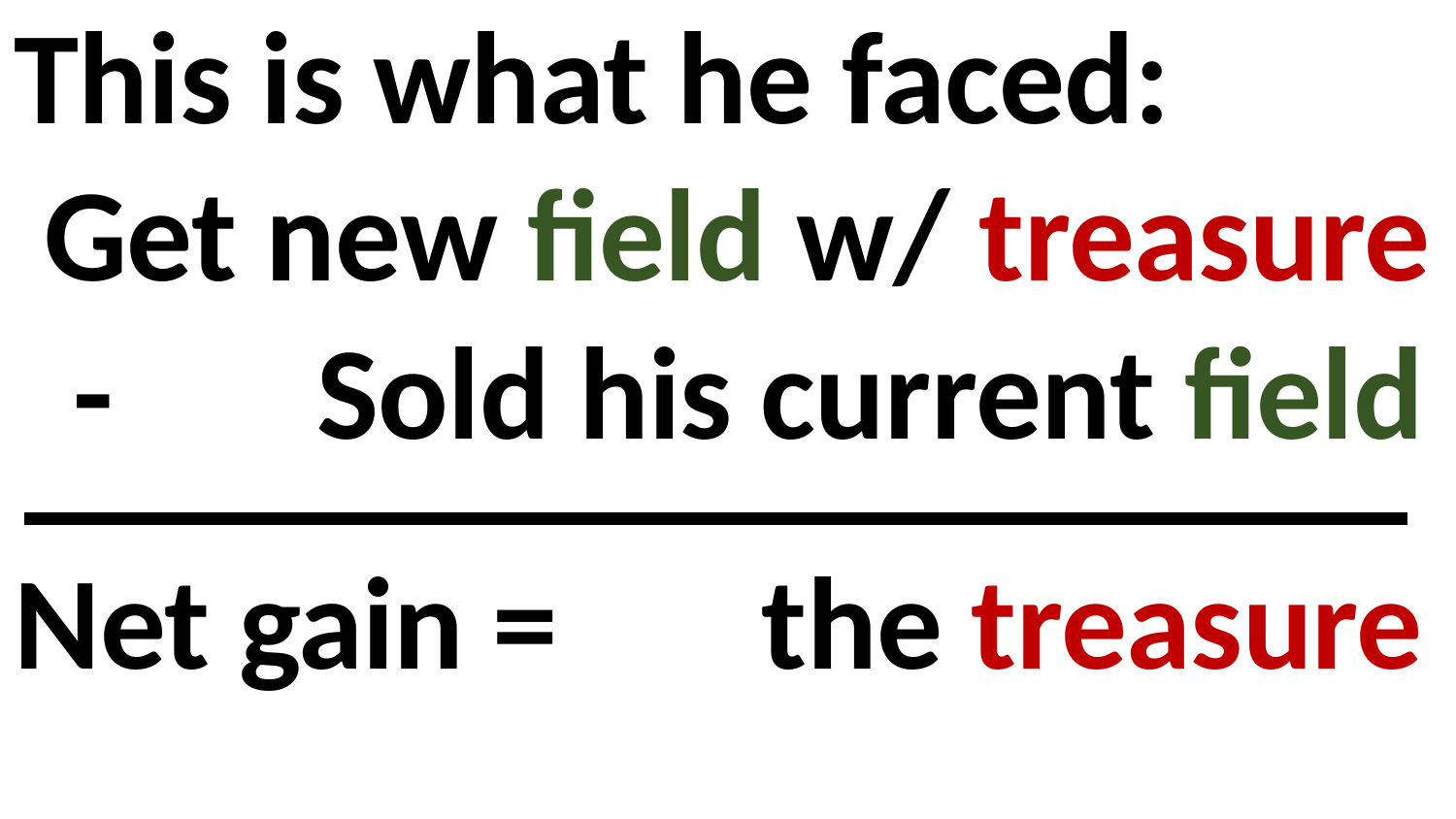

This is what he faced:
 Get new field w/ treasure
  -       Sold his current field

Net gain =       the treasure